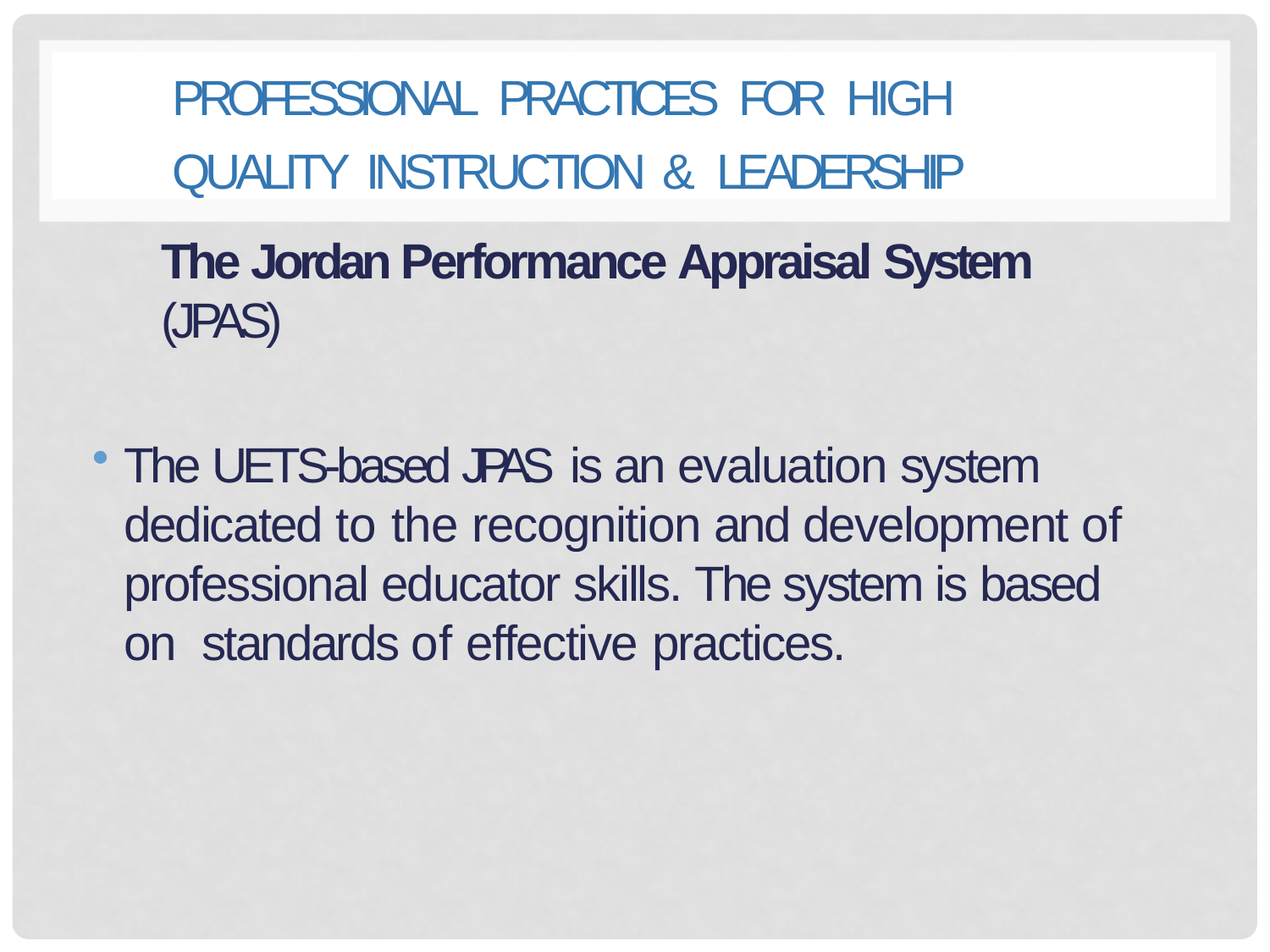

PROFESSIONAL   PRACTICES   FOR   HIGH
QUALITY  INSTRUCTION  &  LEADERSHIP
The Jordan Performance Appraisal System (JPAS)

The UETS-based JPAS   is an evaluation system  dedicated to the recognition and development of  professional educator skills. The system is based on  standards of effective practices.